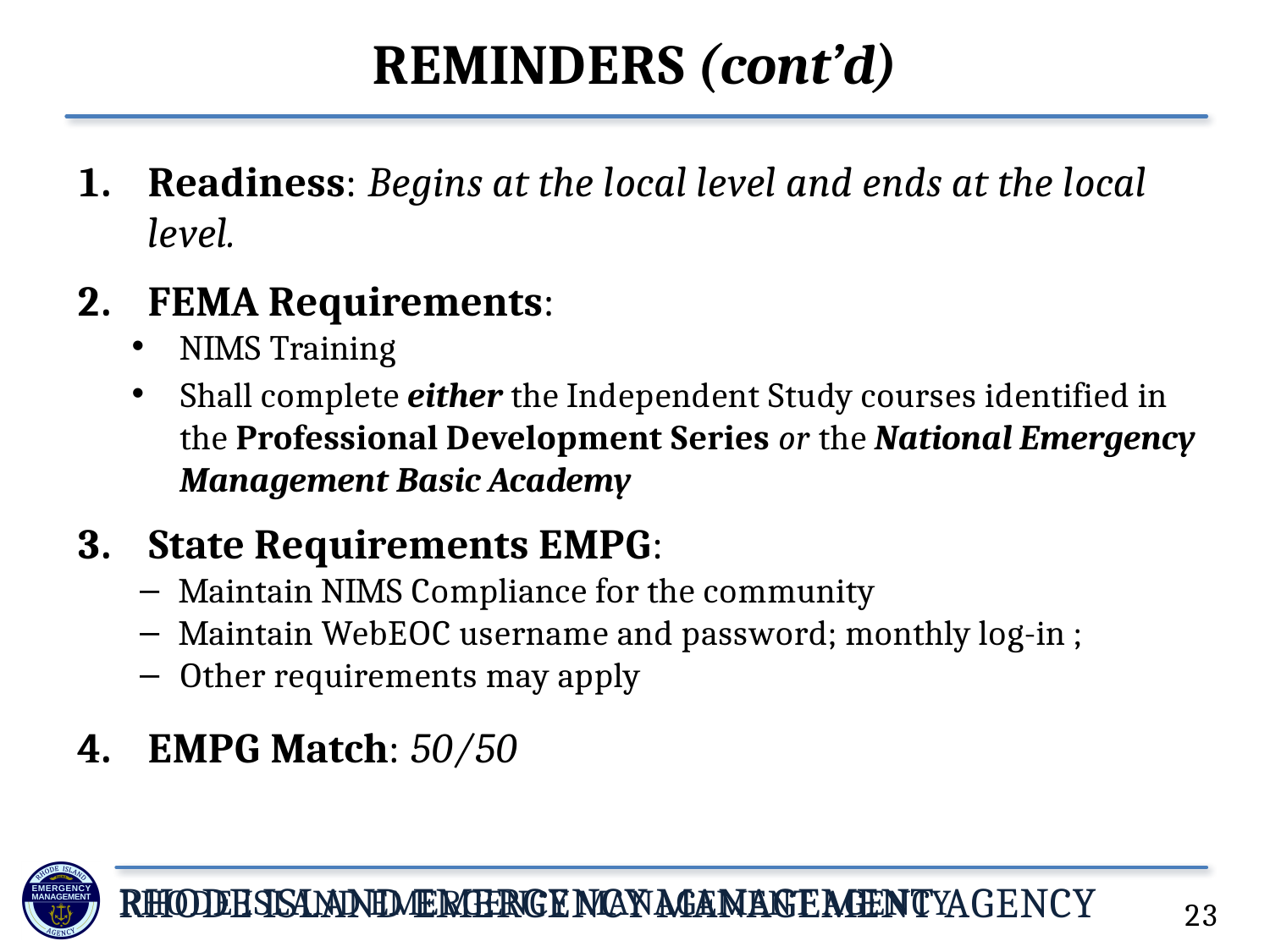

# REMINDERS (cont’d)
Readiness: Begins at the local level and ends at the local level.
FEMA Requirements:
NIMS Training
Shall complete either the Independent Study courses identified in the Professional Development Series or the National Emergency Management Basic Academy
State Requirements EMPG:
Maintain NIMS Compliance for the community
Maintain WebEOC username and password; monthly log-in ;
Other requirements may apply
EMPG Match: 50/50
23